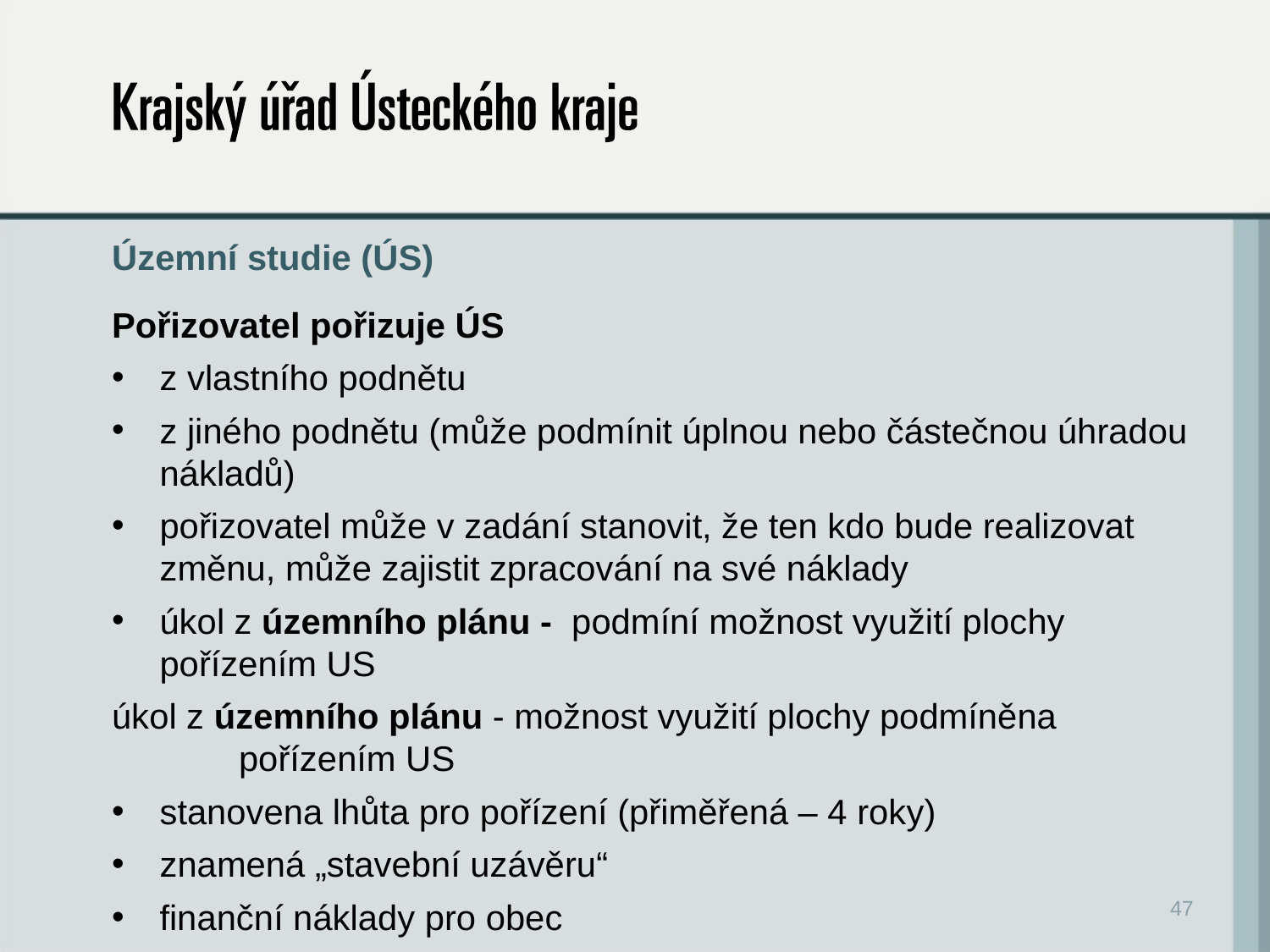

# Územní studie (ÚS)
Pořizovatel pořizuje ÚS
z vlastního podnětu
z jiného podnětu (může podmínit úplnou nebo částečnou úhradou nákladů)
pořizovatel může v zadání stanovit, že ten kdo bude realizovat změnu, může zajistit zpracování na své náklady
úkol z územního plánu -  podmíní možnost využití plochy pořízením US
úkol z územního plánu - možnost využití plochy podmíněna 		pořízením US
stanovena lhůta pro pořízení (přiměřená – 4 roky)
znamená „stavební uzávěru“
finanční náklady pro obec

47